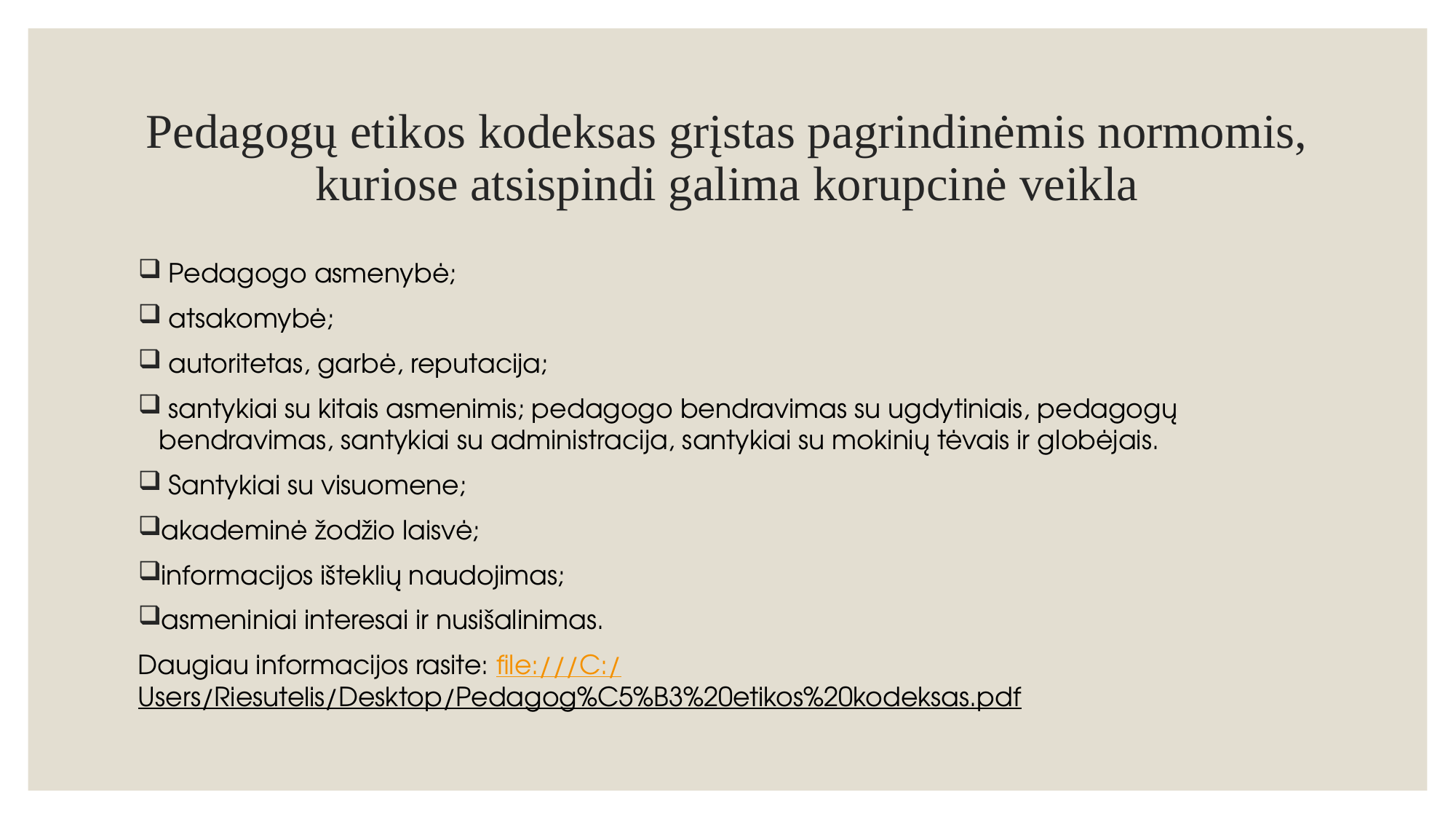

# Pedagogų etikos kodeksas grįstas pagrindinėmis normomis, kuriose atsispindi galima korupcinė veikla
 Pedagogo asmenybė;
 atsakomybė;
 autoritetas, garbė, reputacija;
 santykiai su kitais asmenimis; pedagogo bendravimas su ugdytiniais, pedagogų bendravimas, santykiai su administracija, santykiai su mokinių tėvais ir globėjais.
 Santykiai su visuomene;
akademinė žodžio laisvė;
informacijos išteklių naudojimas;
asmeniniai interesai ir nusišalinimas.
Daugiau informacijos rasite: file:///C:/Users/Riesutelis/Desktop/Pedagog%C5%B3%20etikos%20kodeksas.pdf